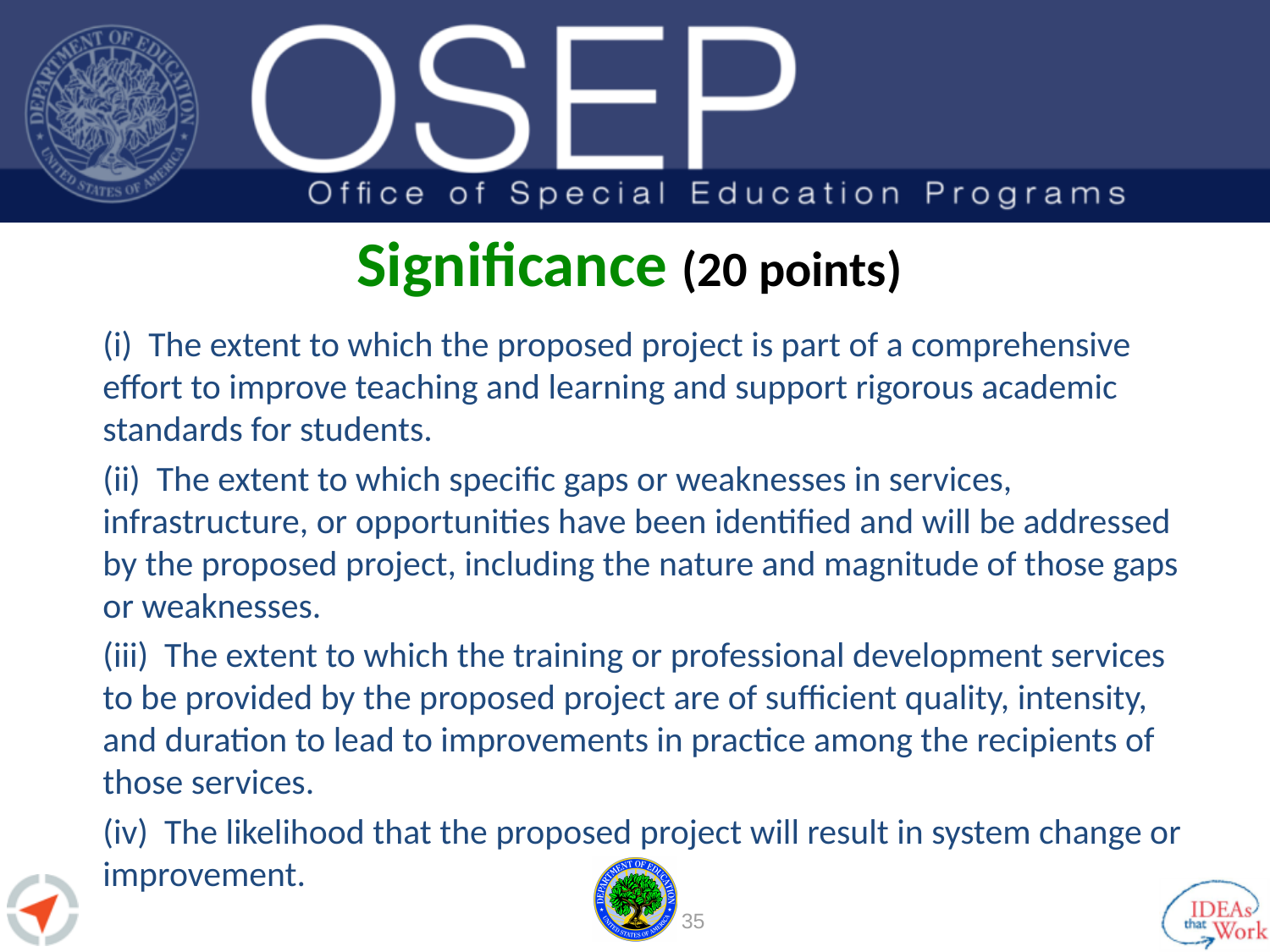

# Significance (20 points)

(i)  The extent to which the proposed project is part of a comprehensive effort to improve teaching and learning and support rigorous academic standards for students.
(ii)  The extent to which specific gaps or weaknesses in services, infrastructure, or opportunities have been identified and will be addressed by the proposed project, including the nature and magnitude of those gaps or weaknesses.
(iii)  The extent to which the training or professional development services to be provided by the proposed project are of sufficient quality, intensity, and duration to lead to improvements in practice among the recipients of those services.
(iv)  The likelihood that the proposed project will result in system change or improvement.
35